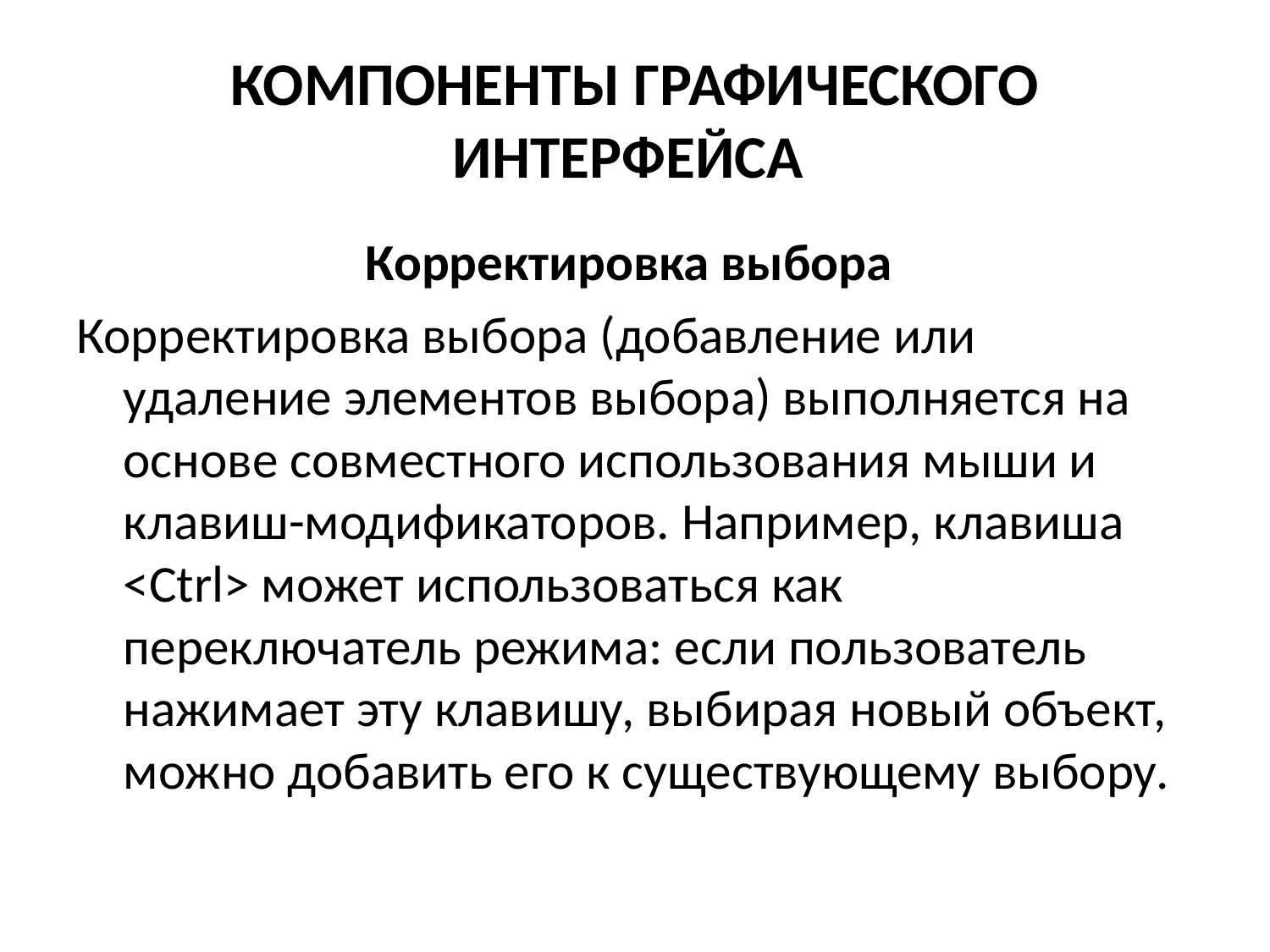

# КОМПОНЕНТЫ ГРАФИЧЕСКОГО ИНТЕРФЕЙСА
Корректировка выбора
Корректировка выбора (добавление или удаление элементов выбора) выполняется на основе совместного использования мыши и клавиш-модификаторов. Например, клавиша <Ctrl> может использоваться как переключатель режима: если пользователь нажимает эту клавишу, выбирая новый объект, можно добавить его к существующему выбору.